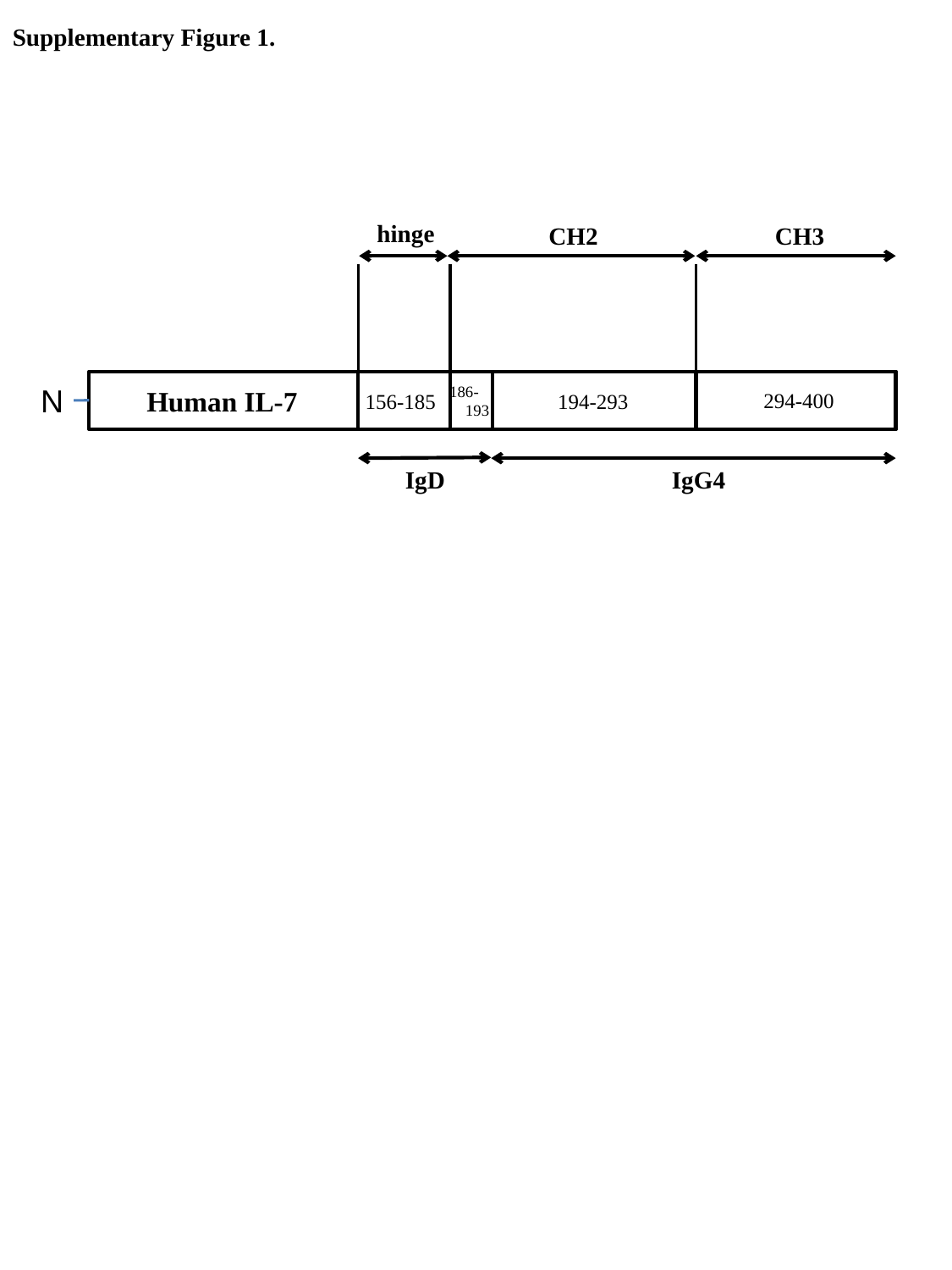

Supplementary Figure 1.
hinge
CH2
CH3

N
186-
    193
Human IL-7
294-400
156-185
194-293
IgD
IgG4